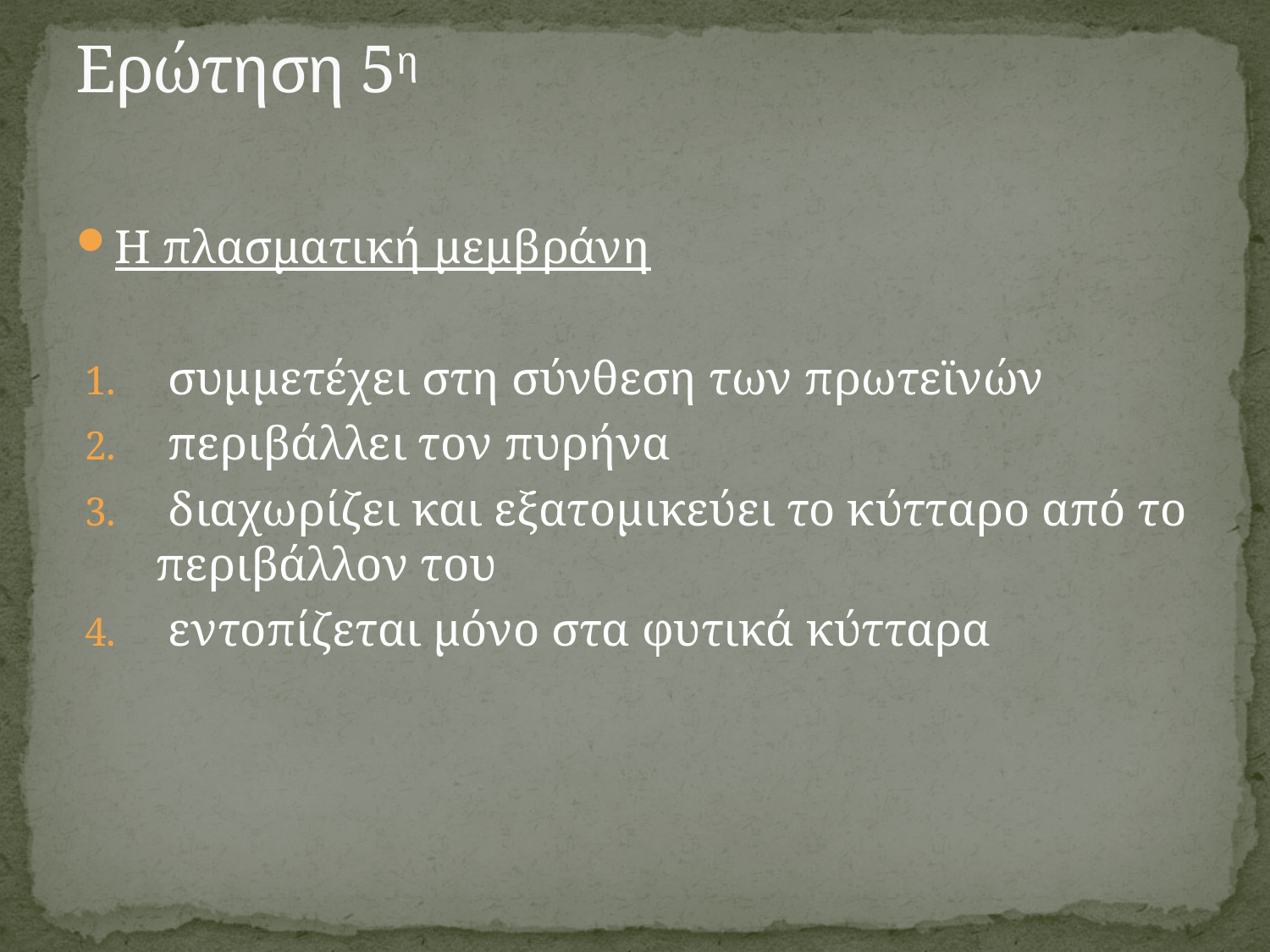

# Ερώτηση 5η
Η πλασματική μεμβράνη

 συμμετέχει στη σύνθεση των πρωτεϊνών
 περιβάλλει τον πυρήνα
 διαχωρίζει και εξατομικεύει το κύτταρο από το περιβάλλον του
 εντοπίζεται μόνο στα φυτικά κύτταρα